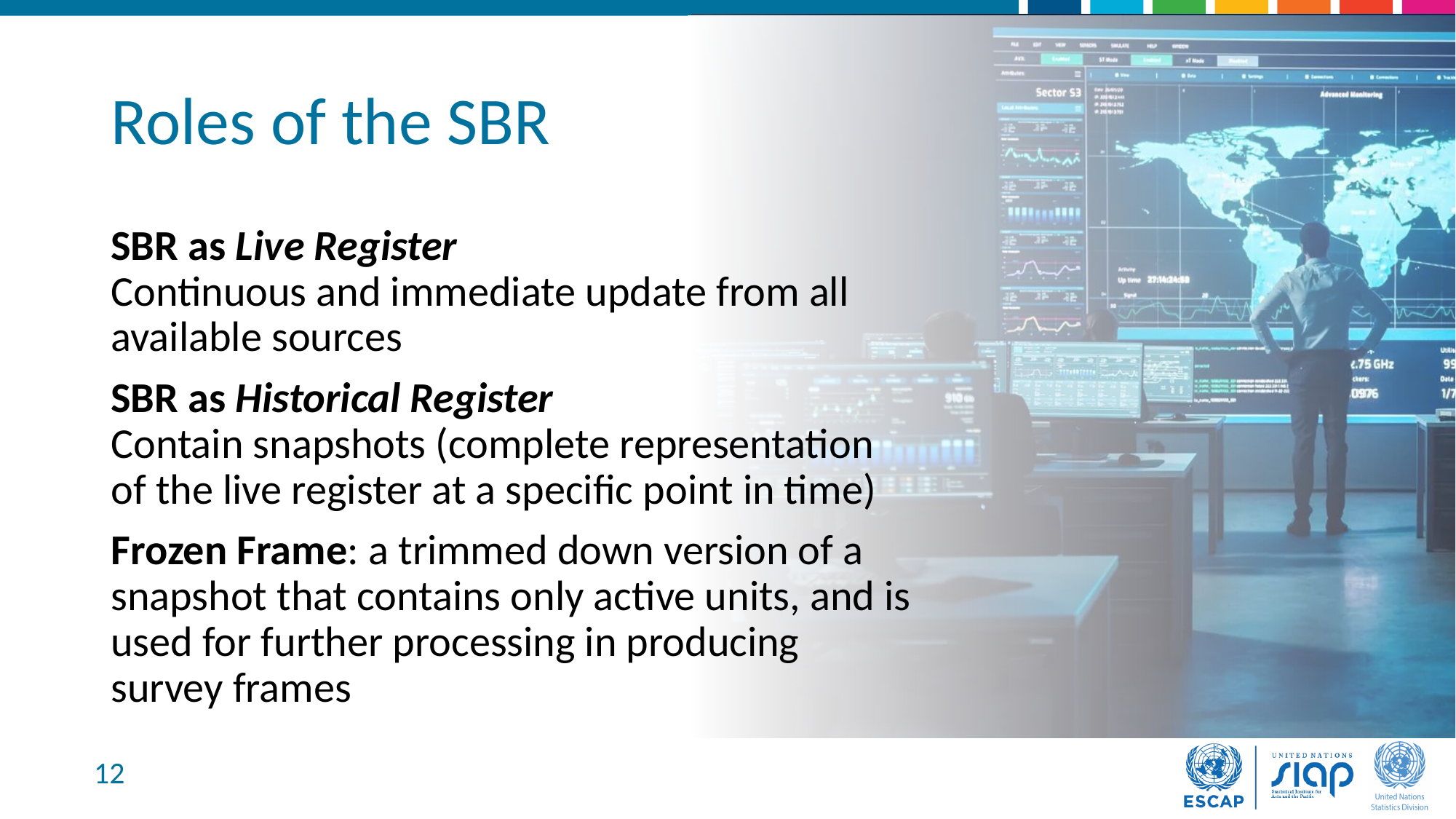

# Roles of the SBR
SBR as Live Register
Continuous and immediate update from all available sources
SBR as Historical Register
Contain snapshots (complete representation of the live register at a specific point in time)
Frozen Frame: a trimmed down version of a snapshot that contains only active units, and is used for further processing in producing survey frames
12